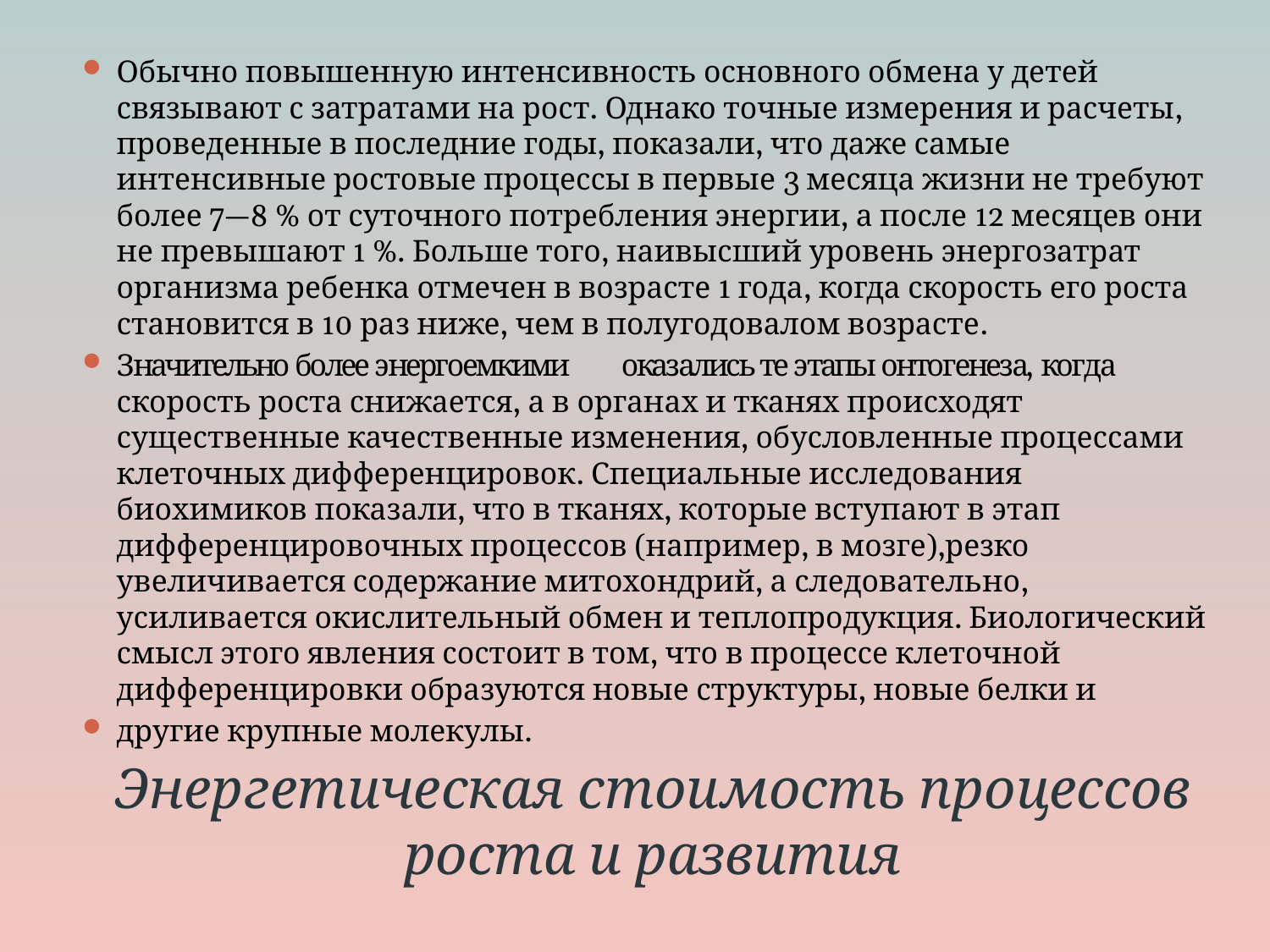

Обычно повышенную интенсивность основного обмена у детей связывают с затратами на рост. Однако точные измерения и расчеты, проведенные в последние годы, показали, что даже самые интенсивные ростовые процессы в первые 3 месяца жизни не требуют более 7—8 % от суточного потребления энергии, а после 12 месяцев они не превышают 1 %. Больше того, наивысший уровень энергозатрат организма ребенка отмечен в возрасте 1 года, когда скорость его роста становится в 10 раз ниже, чем в полугодовалом возрасте.
Значительно более ≪энергоемкими≫ оказались те этапы онтогенеза, когда скорость роста снижается, а в органах и тканях происходят существенные качественные изменения, обусловленные процессами клеточных дифференцировок. Специальные исследования биохимиков показали, что в тканях, которые вступают в этап дифференцировочных процессов (например, в мозге),резко увеличивается содержание митохондрий, а следовательно, усиливается окислительный обмен и теплопродукция. Биологический смысл этого явления состоит в том, что в процессе клеточной дифференцировки образуются новые структуры, новые белки и
другие крупные молекулы.
# Энергетическая стоимость процессов роста и развития